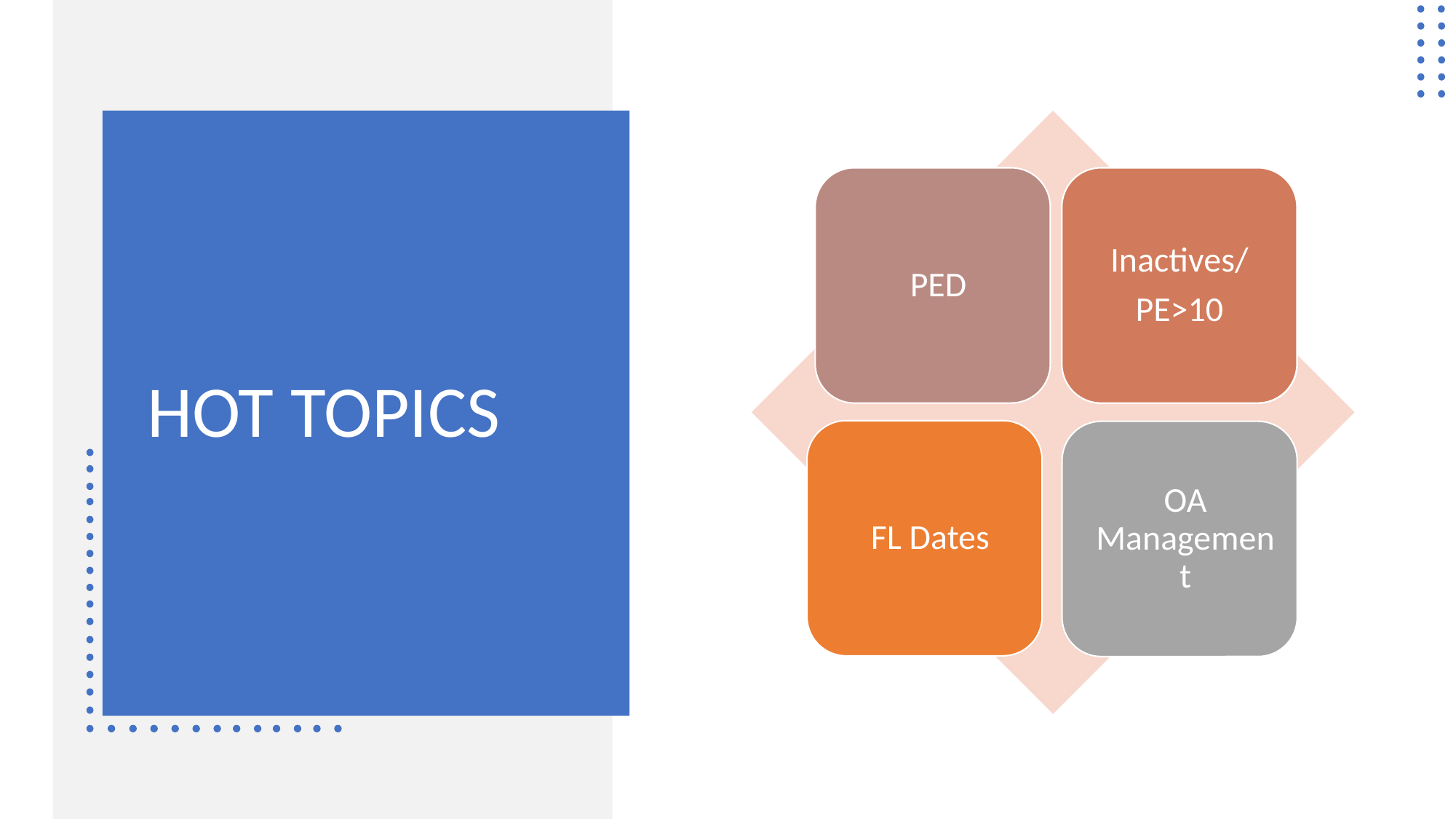

FL Dates
Inactives
PED
OA Management
# HOT TOPICS

Inactives/
PE>10